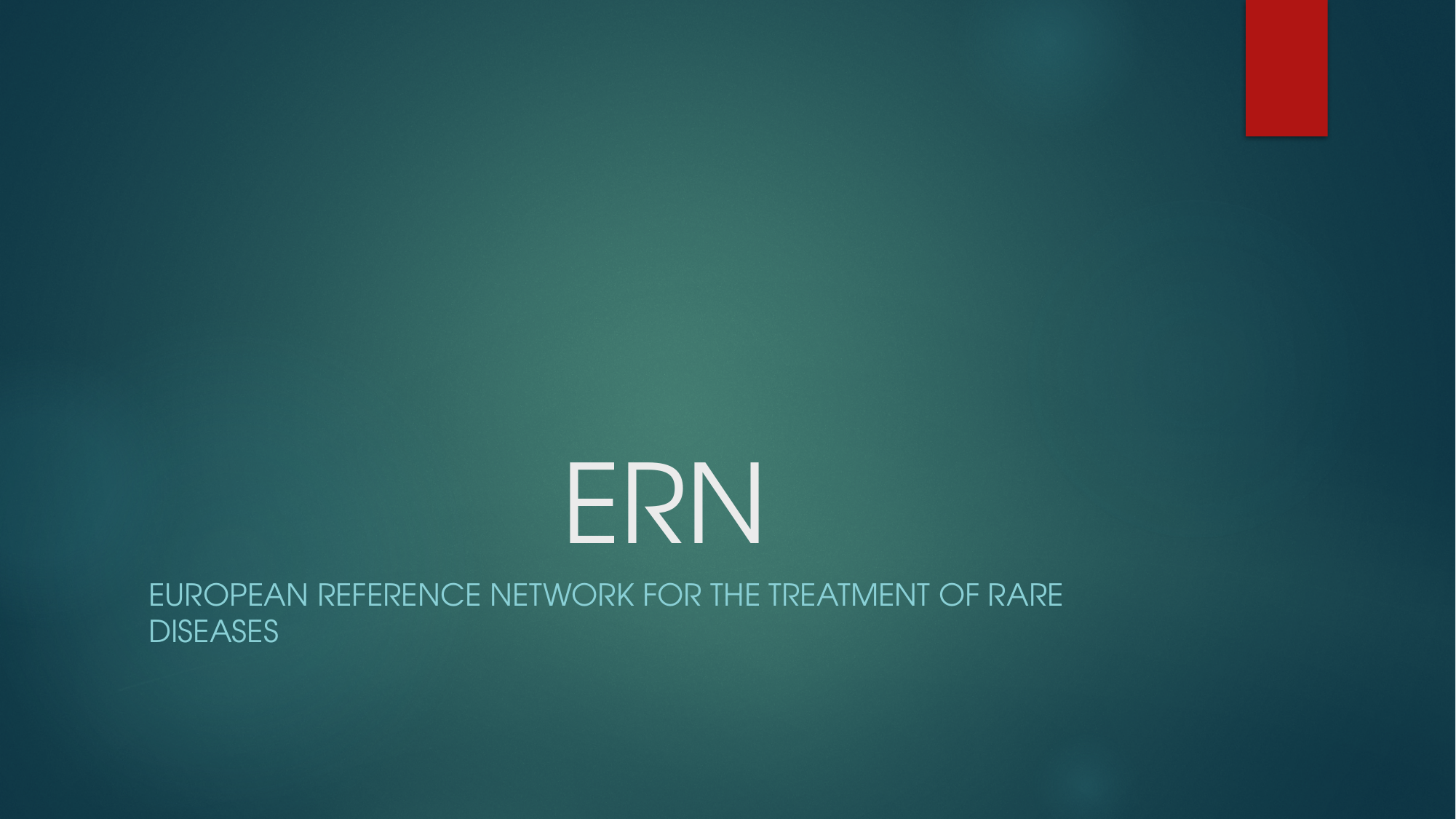

# ERN
European reference Network for the treatment of rare diseases